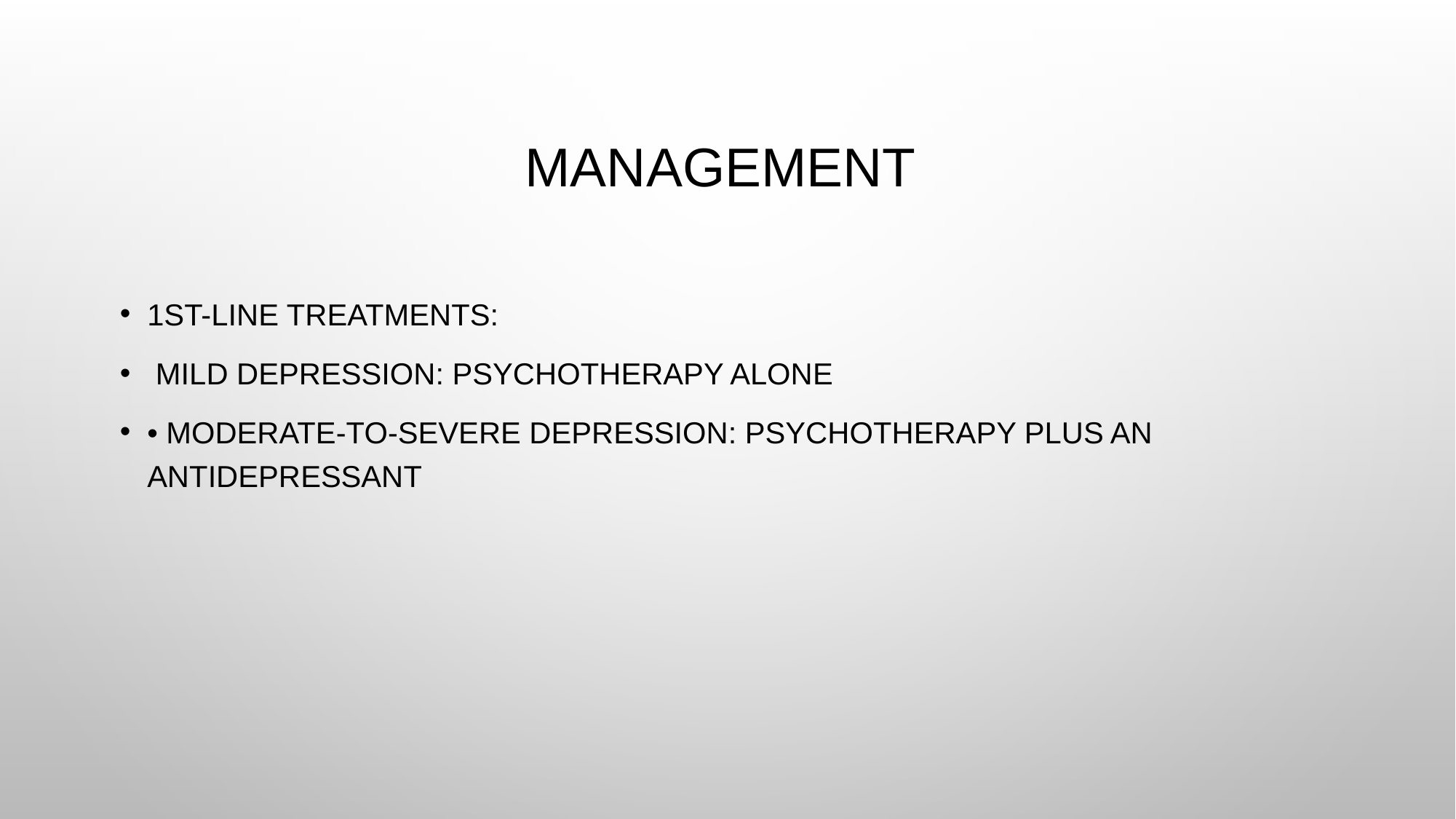

# Management
1st-line treatments:
 Mild depression: psychotherapy alone
• Moderate-to-severe depression: psychotherapy plus an antidepressant